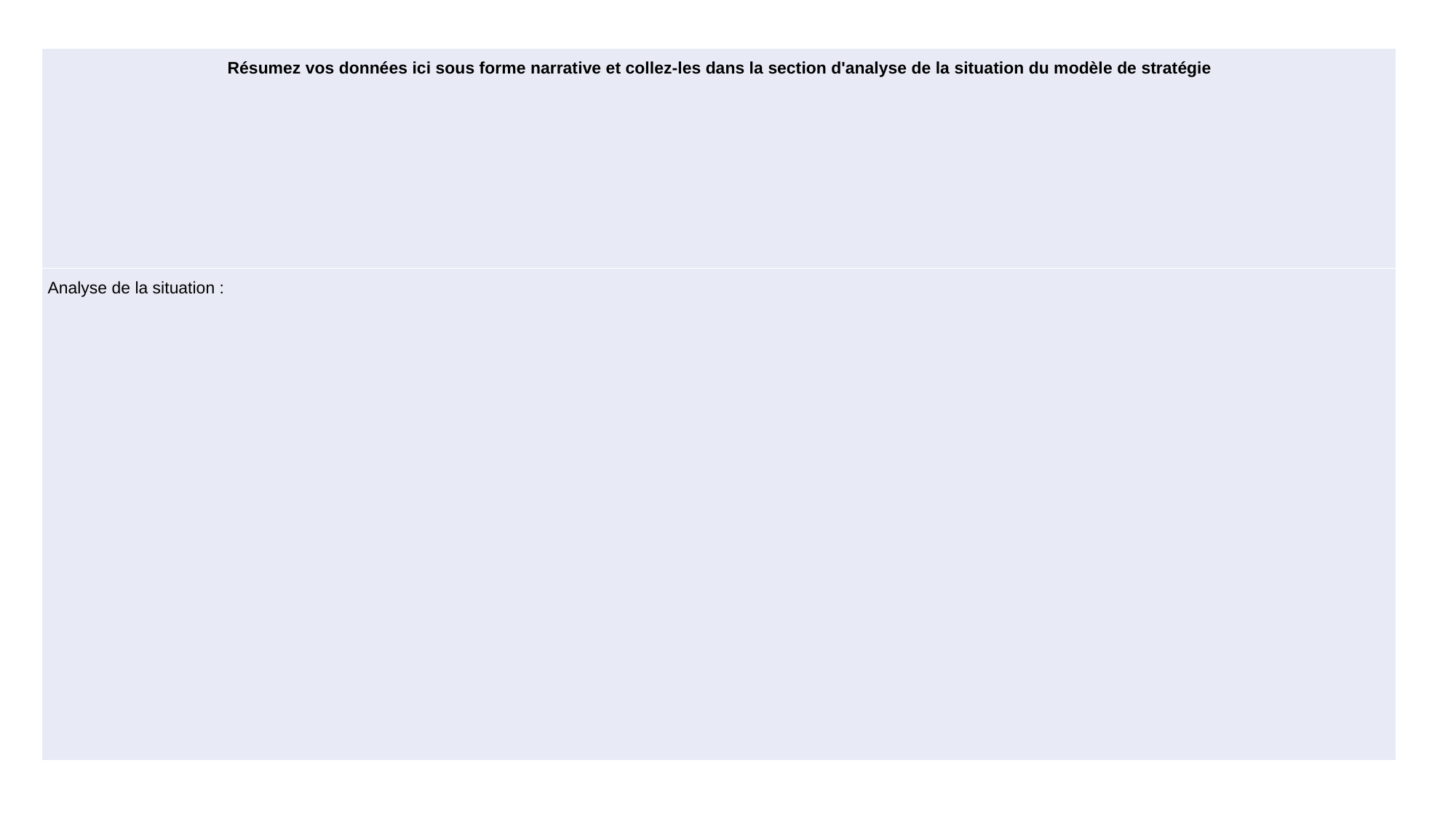

| Résumez vos données ici sous forme narrative et collez-les dans la section d'analyse de la situation du modèle de stratégie |
| --- |
| Analyse de la situation : |